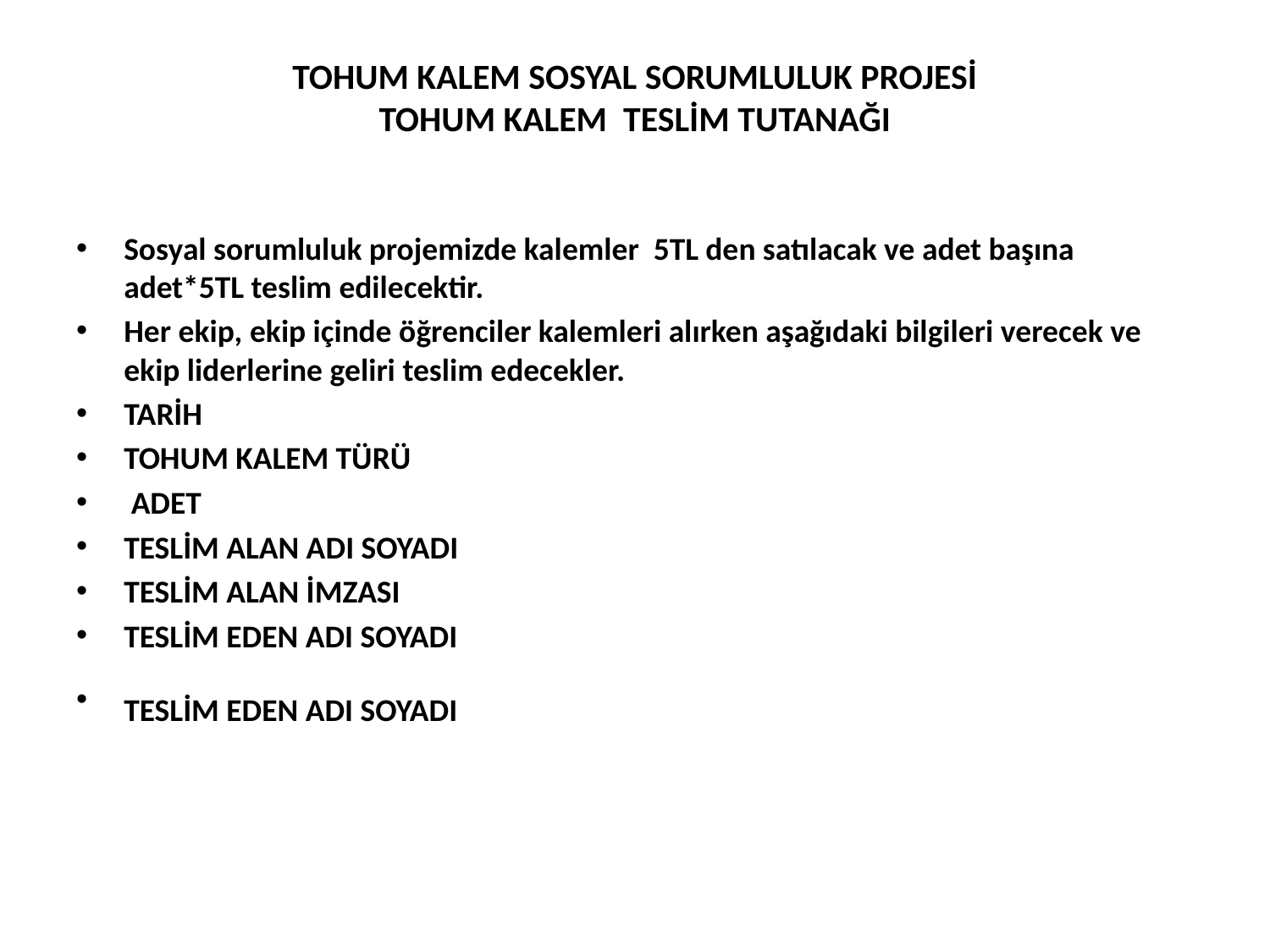

# TOHUM KALEM SOSYAL SORUMLULUK PROJESİ TOHUM KALEM  TESLİM TUTANAĞI
Sosyal sorumluluk projemizde kalemler  5TL den satılacak ve adet başına adet*5TL teslim edilecektir.
Her ekip, ekip içinde öğrenciler kalemleri alırken aşağıdaki bilgileri verecek ve ekip liderlerine geliri teslim edecekler.
TARİH
TOHUM KALEM TÜRÜ
 ADET
TESLİM ALAN ADI SOYADI
TESLİM ALAN İMZASI
TESLİM EDEN ADI SOYADI
TESLİM EDEN ADI SOYADI